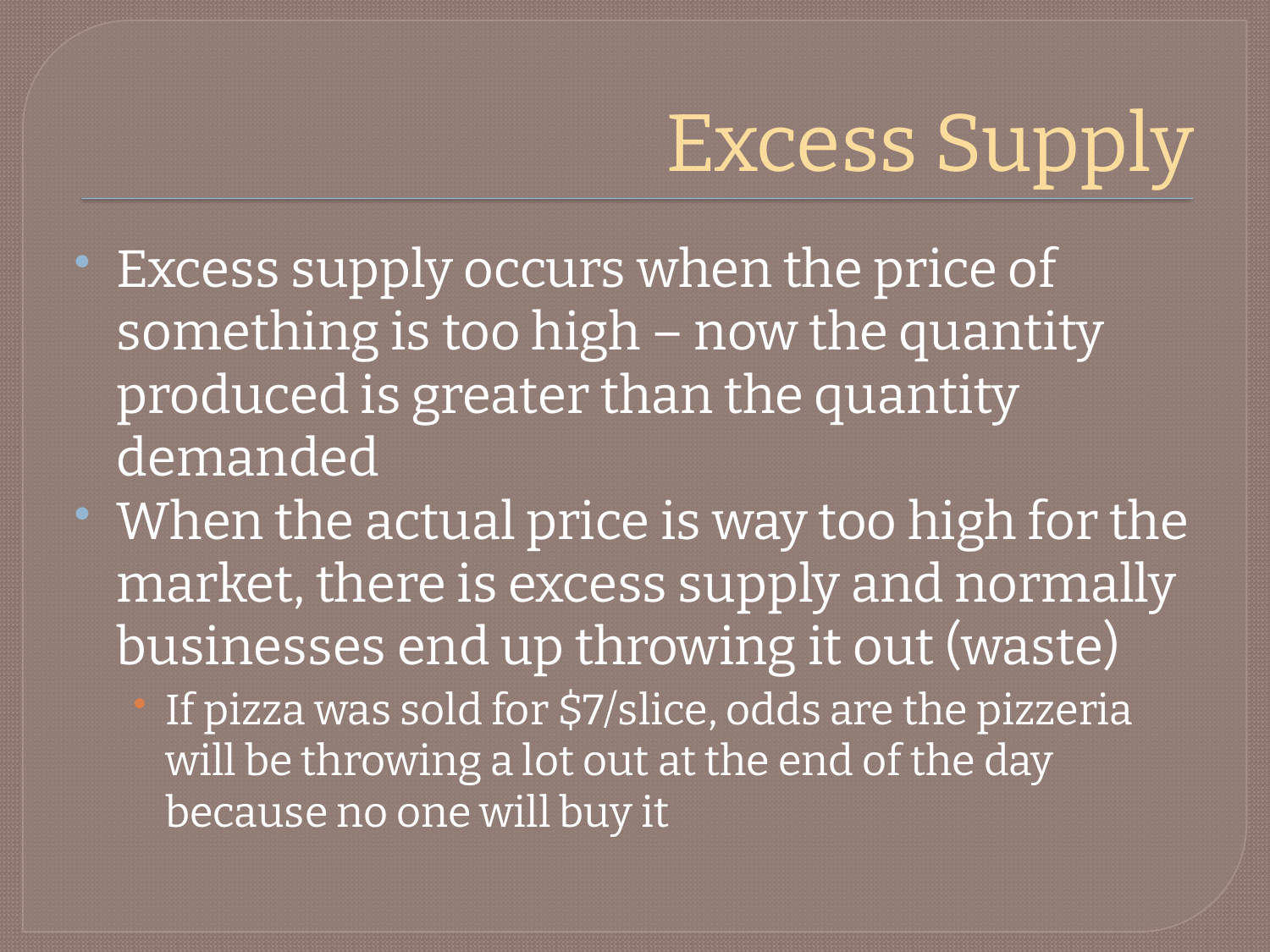

# Excess Supply
Excess supply occurs when the price of something is too high – now the quantity produced is greater than the quantity demanded
When the actual price is way too high for the market, there is excess supply and normally businesses end up throwing it out (waste)
If pizza was sold for $7/slice, odds are the pizzeria will be throwing a lot out at the end of the day because no one will buy it